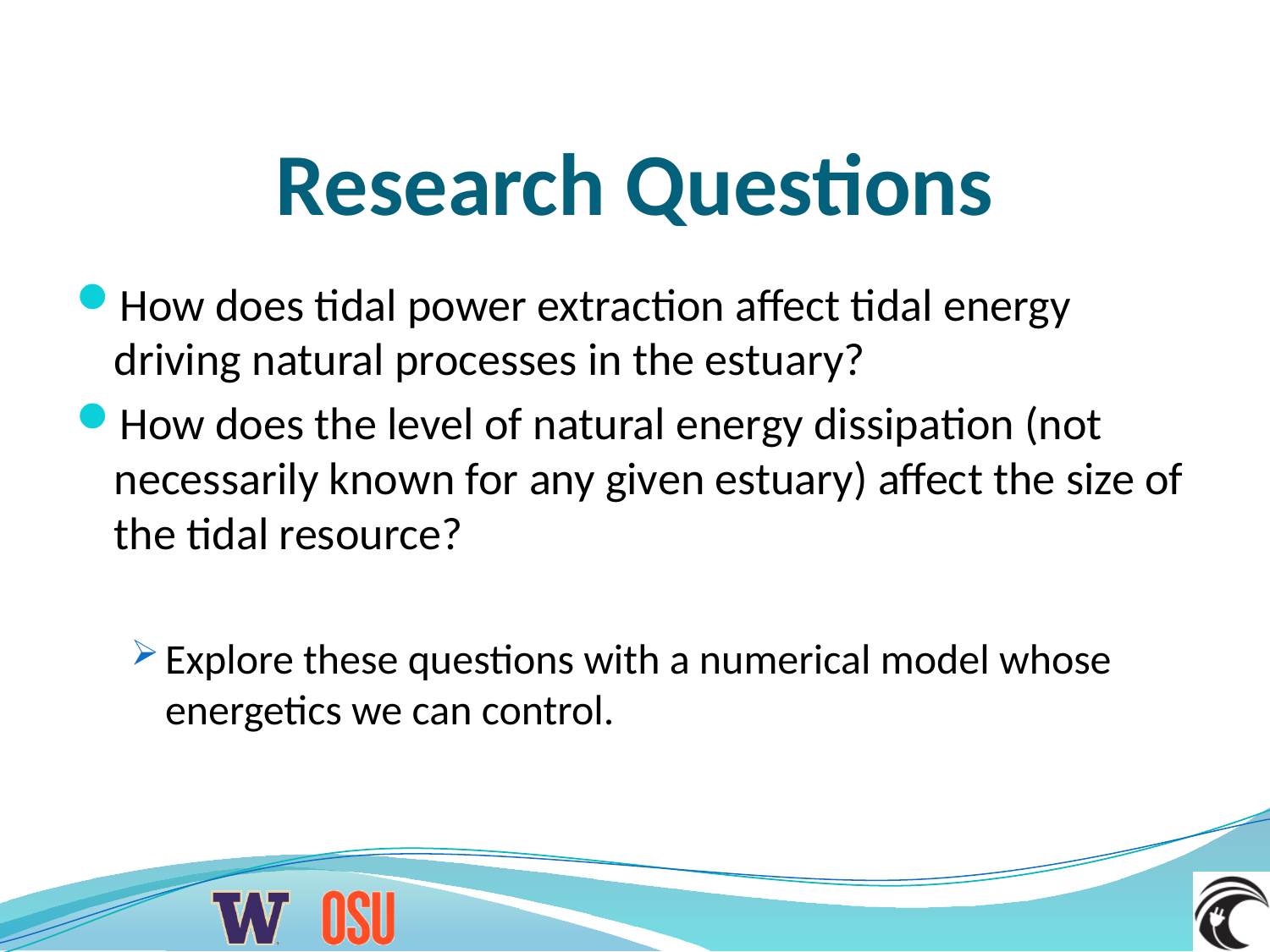

# Research Questions
How does tidal power extraction affect tidal energy driving natural processes in the estuary?
How does the level of natural energy dissipation (not necessarily known for any given estuary) affect the size of the tidal resource?

Explore these questions with a numerical model whose energetics we can control.